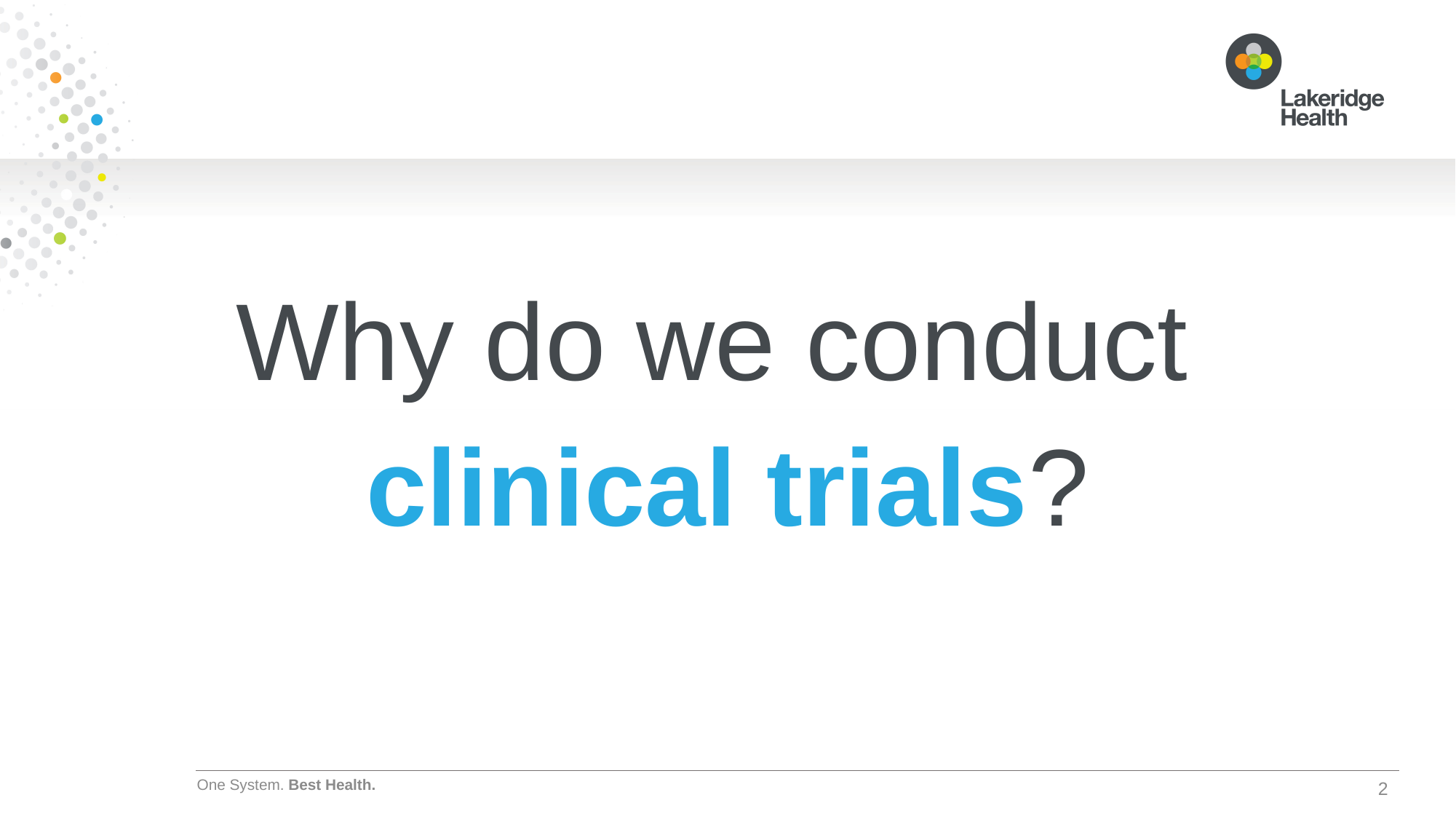

Why do we conduct
clinical trials?
2